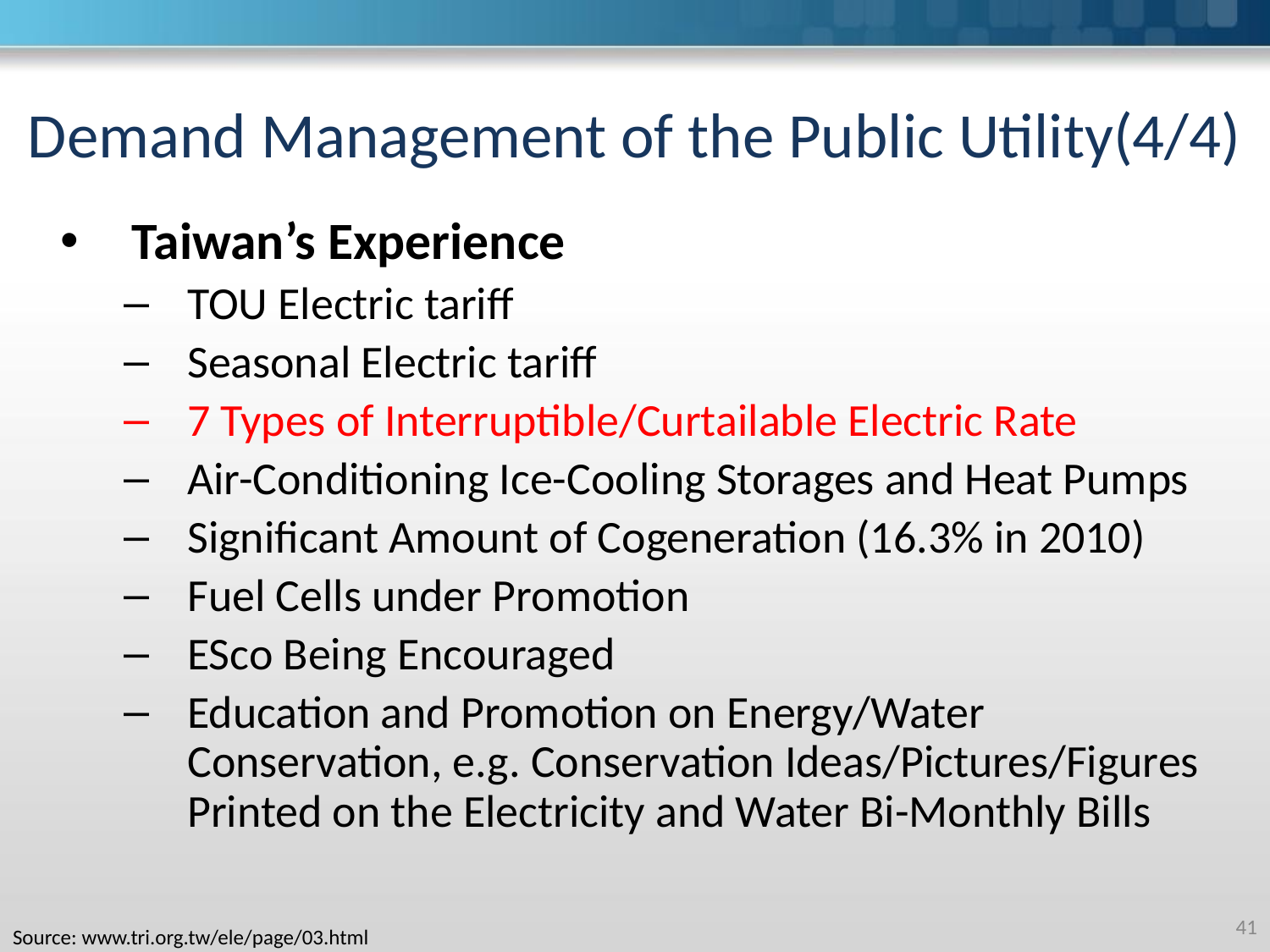

# Demand Management of the Public Utility(4/4)
Taiwan’s Experience
TOU Electric tariff
Seasonal Electric tariff
7 Types of Interruptible/Curtailable Electric Rate
Air-Conditioning Ice-Cooling Storages and Heat Pumps
Significant Amount of Cogeneration (16.3% in 2010)
Fuel Cells under Promotion
ESco Being Encouraged
Education and Promotion on Energy/Water Conservation, e.g. Conservation Ideas/Pictures/Figures Printed on the Electricity and Water Bi-Monthly Bills
41
Source: www.tri.org.tw/ele/page/03.html